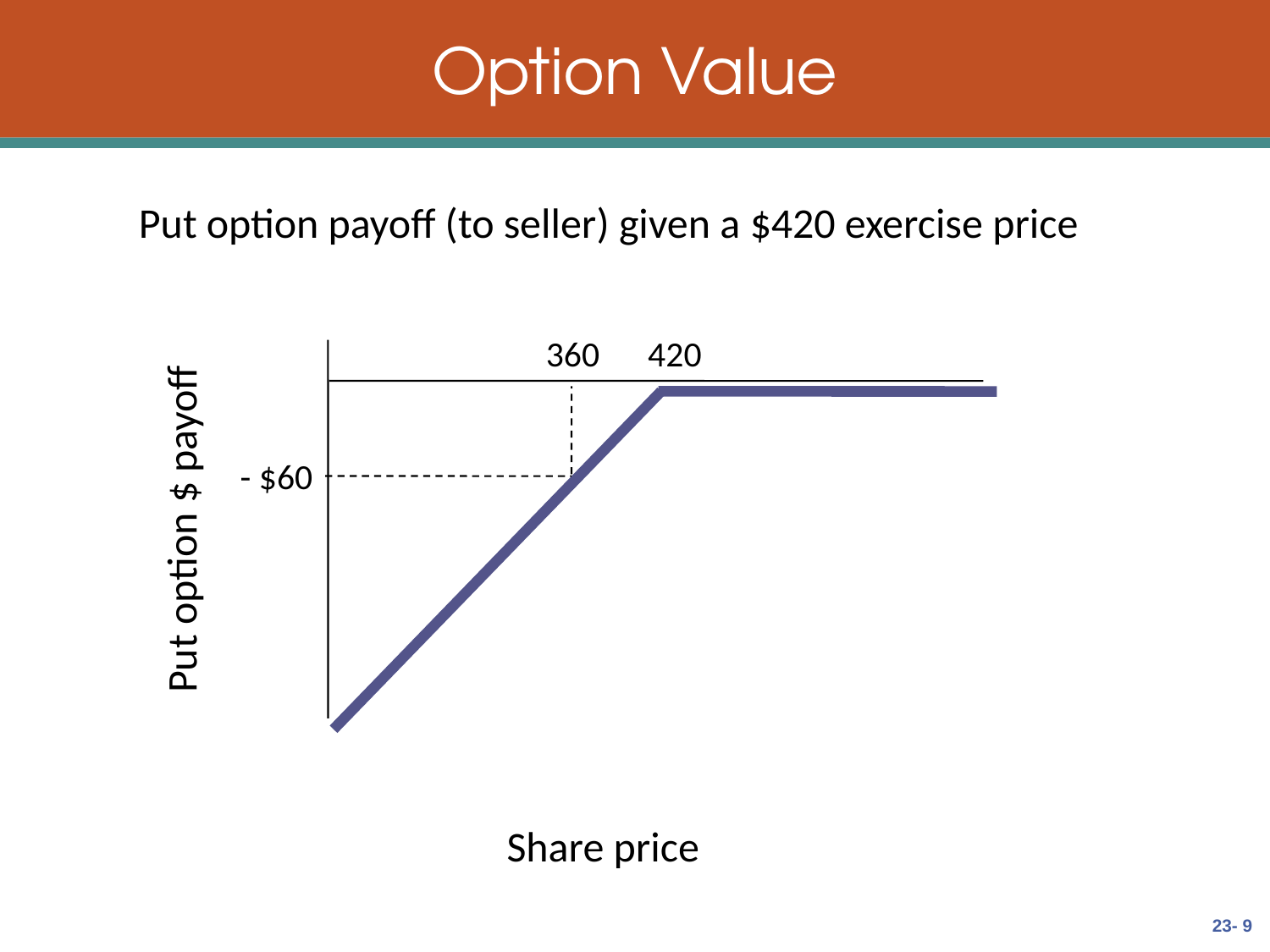

# Option Value
Put option payoff (to seller) given a $420 exercise price
      360      420

- $60

Put option $ payoff
Share price